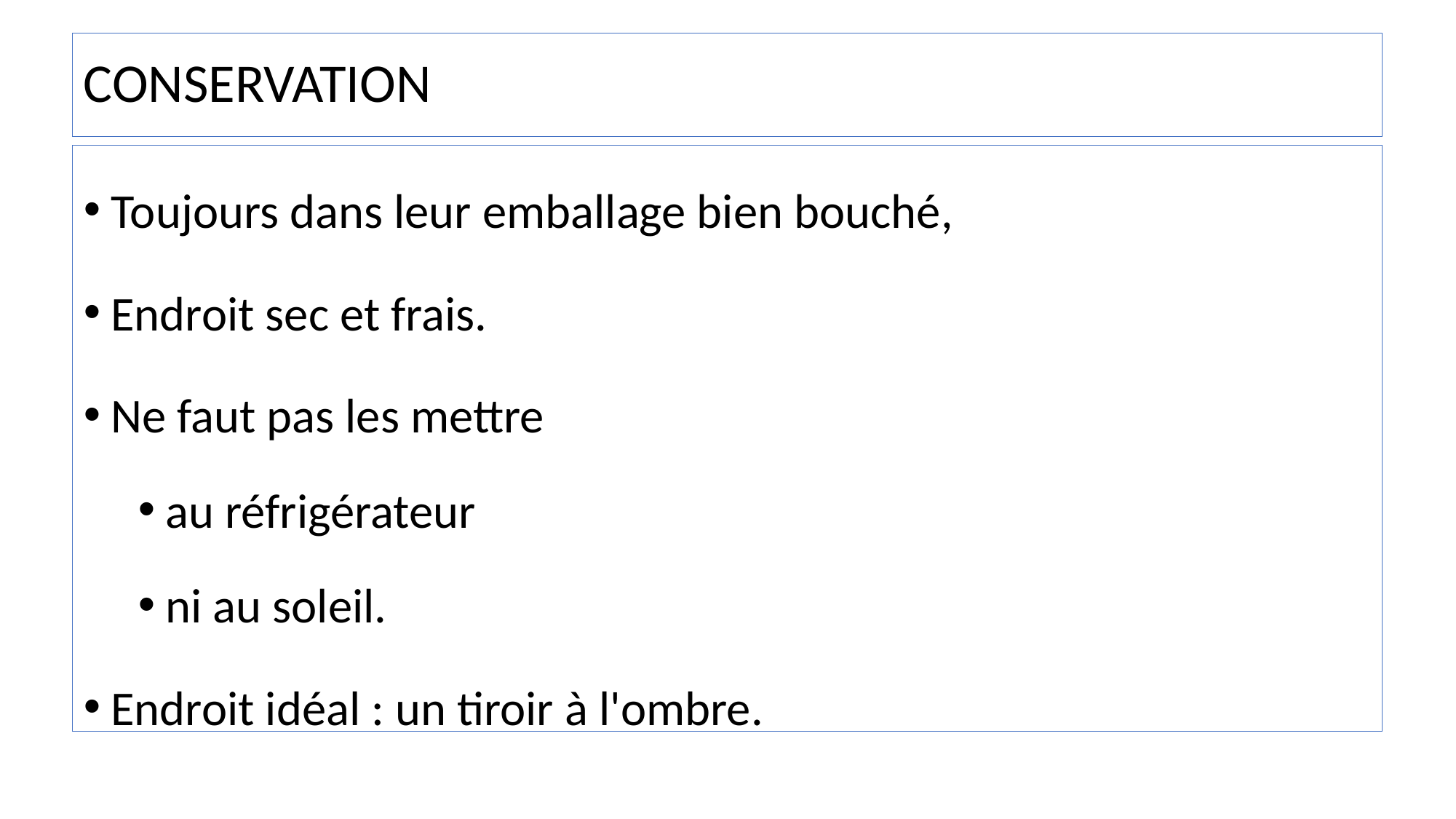

# CONSERVATION
Toujours dans leur emballage bien bouché,
Endroit sec et frais.
Ne faut pas les mettre
au réfrigérateur
ni au soleil.
Endroit idéal : un tiroir à l'ombre.